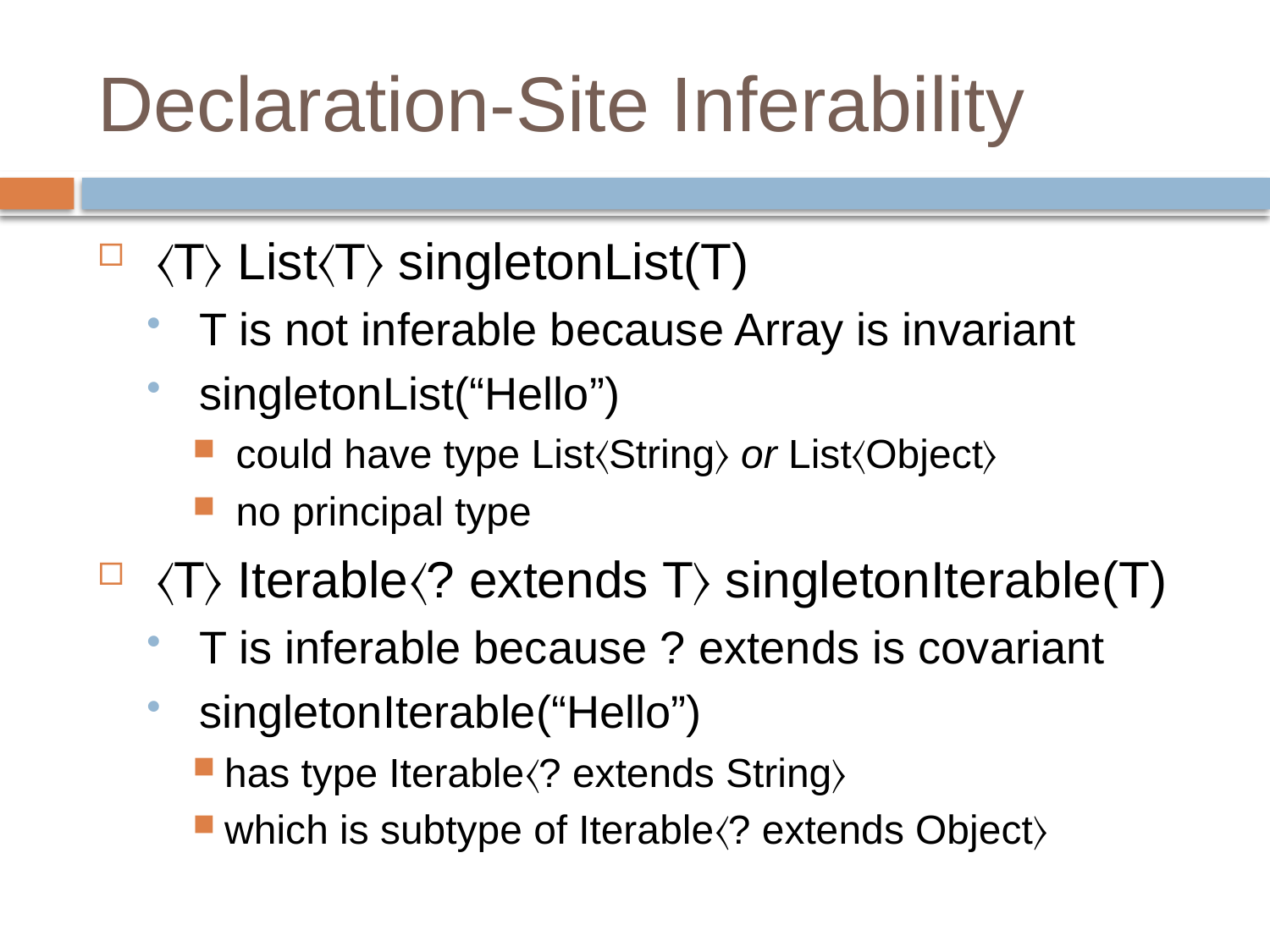

# Declaration-Site Inferability
 〈T〉 List〈T〉 singletonList(T)
 T is not inferable because Array is invariant
 singletonList(“Hello”)
 could have type List〈String〉 or List〈Object〉
 no principal type
 〈T〉 Iterable〈? extends T〉 singletonIterable(T)
 T is inferable because ? extends is covariant
 singletonIterable(“Hello”)
has type Iterable〈? extends String〉
which is subtype of Iterable〈? extends Object〉